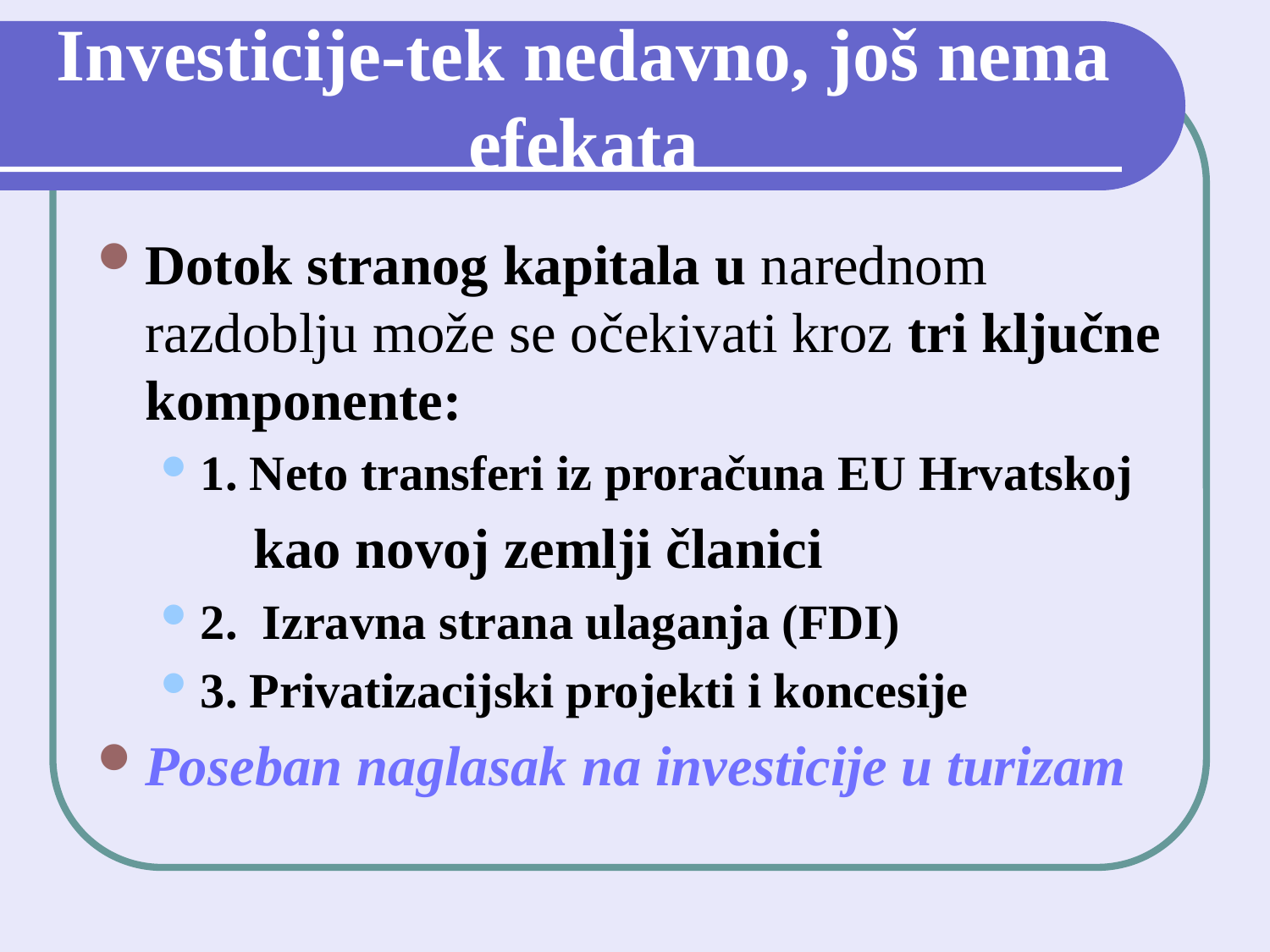

# Investicije-tek nedavno, još nema efekata
Dotok stranog kapitala u narednom razdoblju može se očekivati kroz tri ključne komponente:
1. Neto transferi iz proračuna EU Hrvatskoj
           kao novoj zemlji članici
2.  Izravna strana ulaganja (FDI)
3. Privatizacijski projekti i koncesije
Poseban naglasak na investicije u turizam